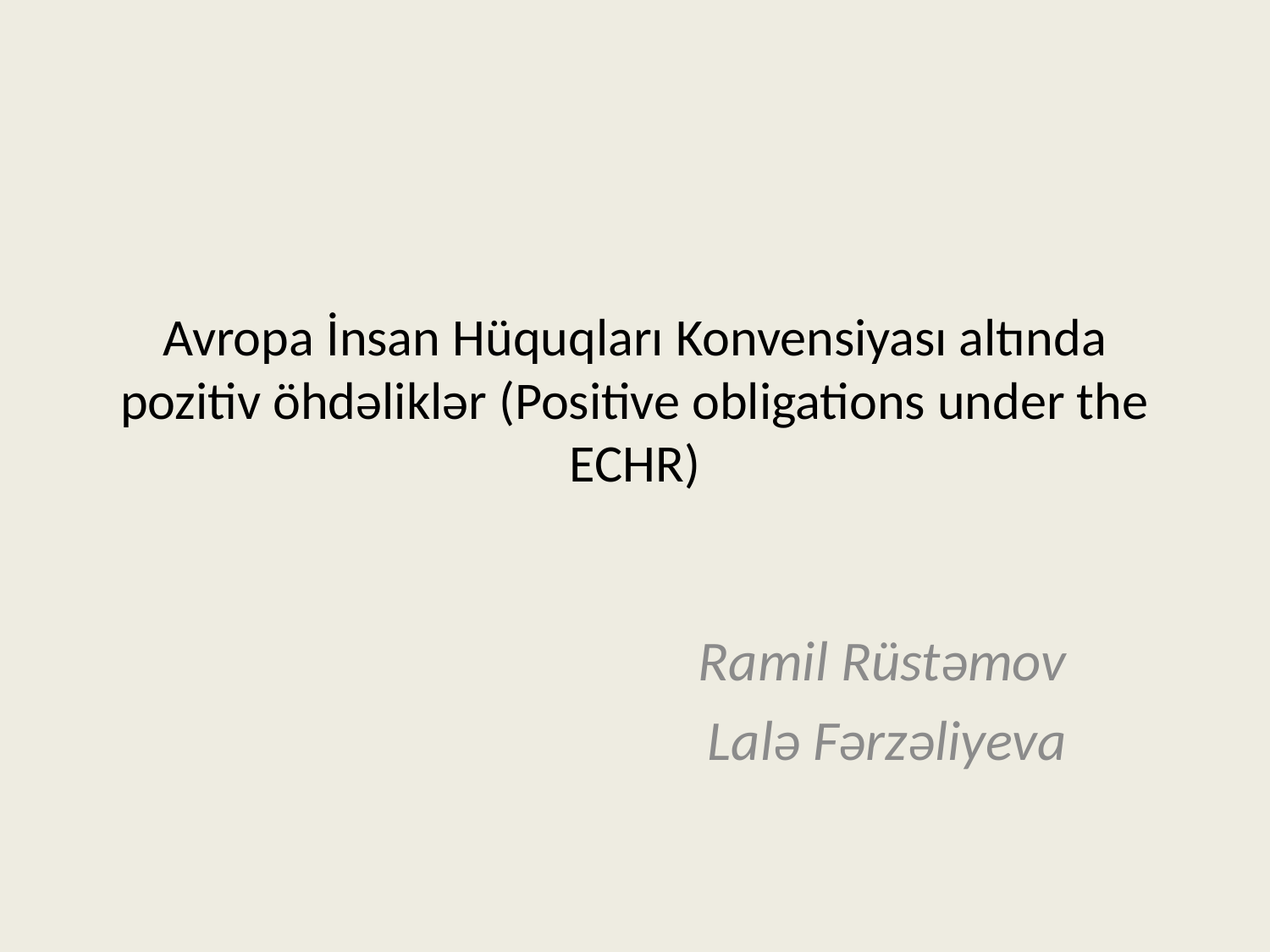

# Avropa İnsan Hüquqları Konvensiyası altında pozitiv öhdəliklər (Positive obligations under the ECHR)

Ramil Rüstəmov
Lalə Fərzəliyeva